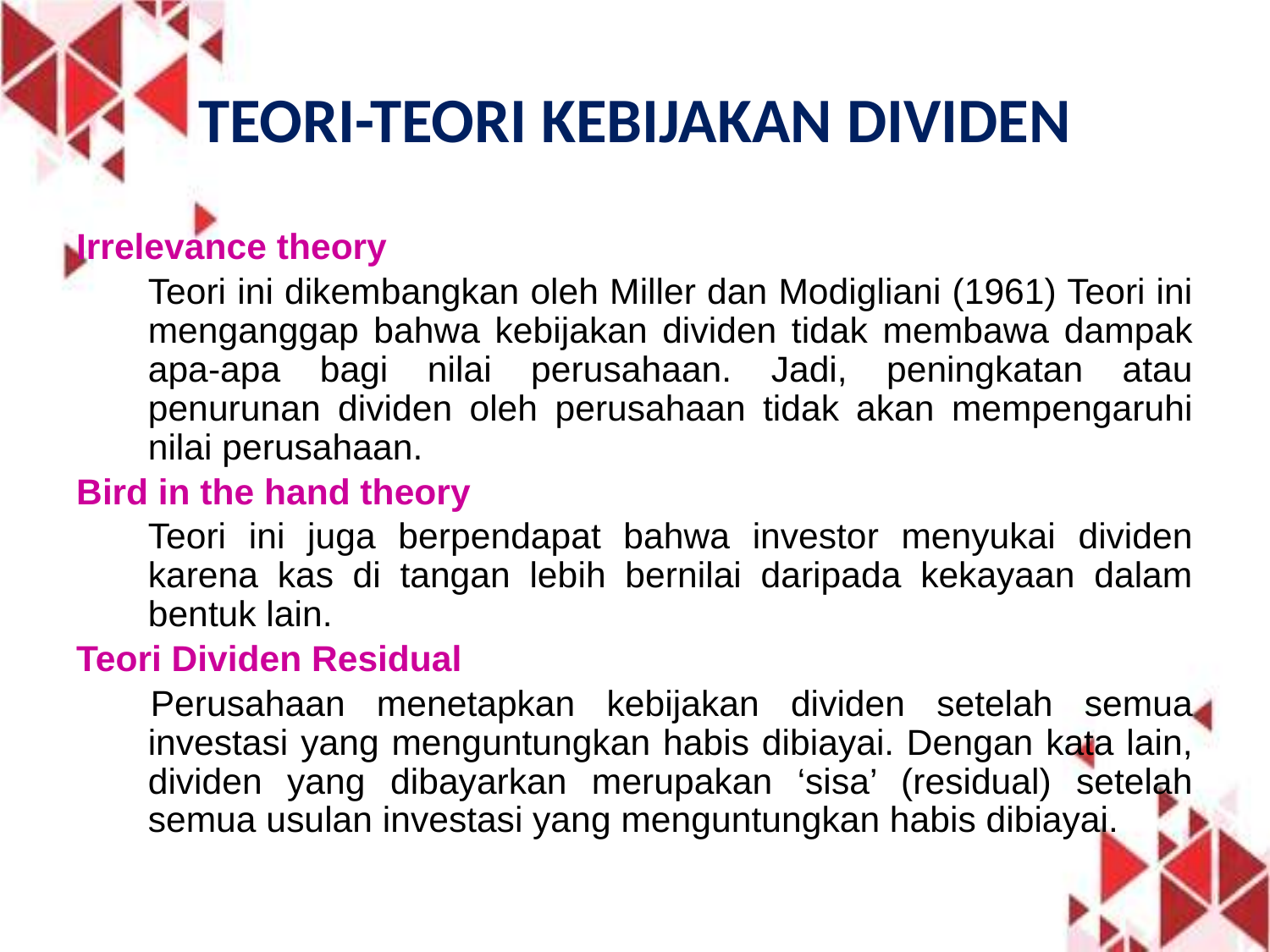

# TEORI-TEORI KEBIJAKAN DIVIDEN
Irrelevance theory
	Teori ini dikembangkan oleh Miller dan Modigliani (1961) Teori ini menganggap bahwa kebijakan dividen tidak membawa dampak apa-apa bagi nilai perusahaan. Jadi, peningkatan atau penurunan dividen oleh perusahaan tidak akan mempengaruhi nilai perusahaan.
Bird in the hand theory
	Teori ini juga berpendapat bahwa investor menyukai dividen karena kas di tangan lebih bernilai daripada kekayaan dalam bentuk lain.
Teori Dividen Residual
Perusahaan menetapkan kebijakan dividen setelah semua investasi yang menguntungkan habis dibiayai. Dengan kata lain, dividen yang dibayarkan merupakan ‘sisa’ (residual) setelah semua usulan investasi yang menguntungkan habis dibiayai.